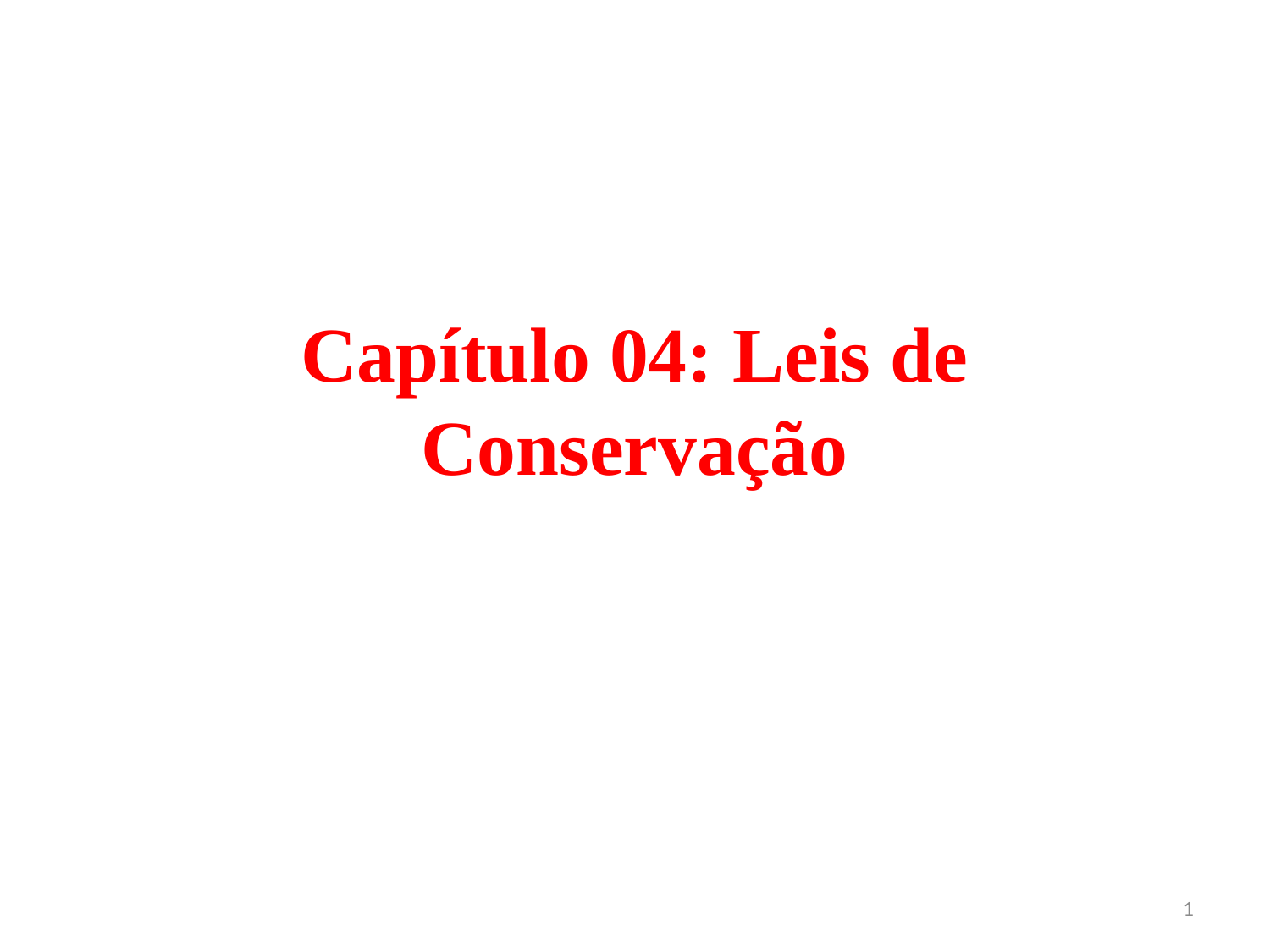

# Capítulo 04: Leis de Conservação

1